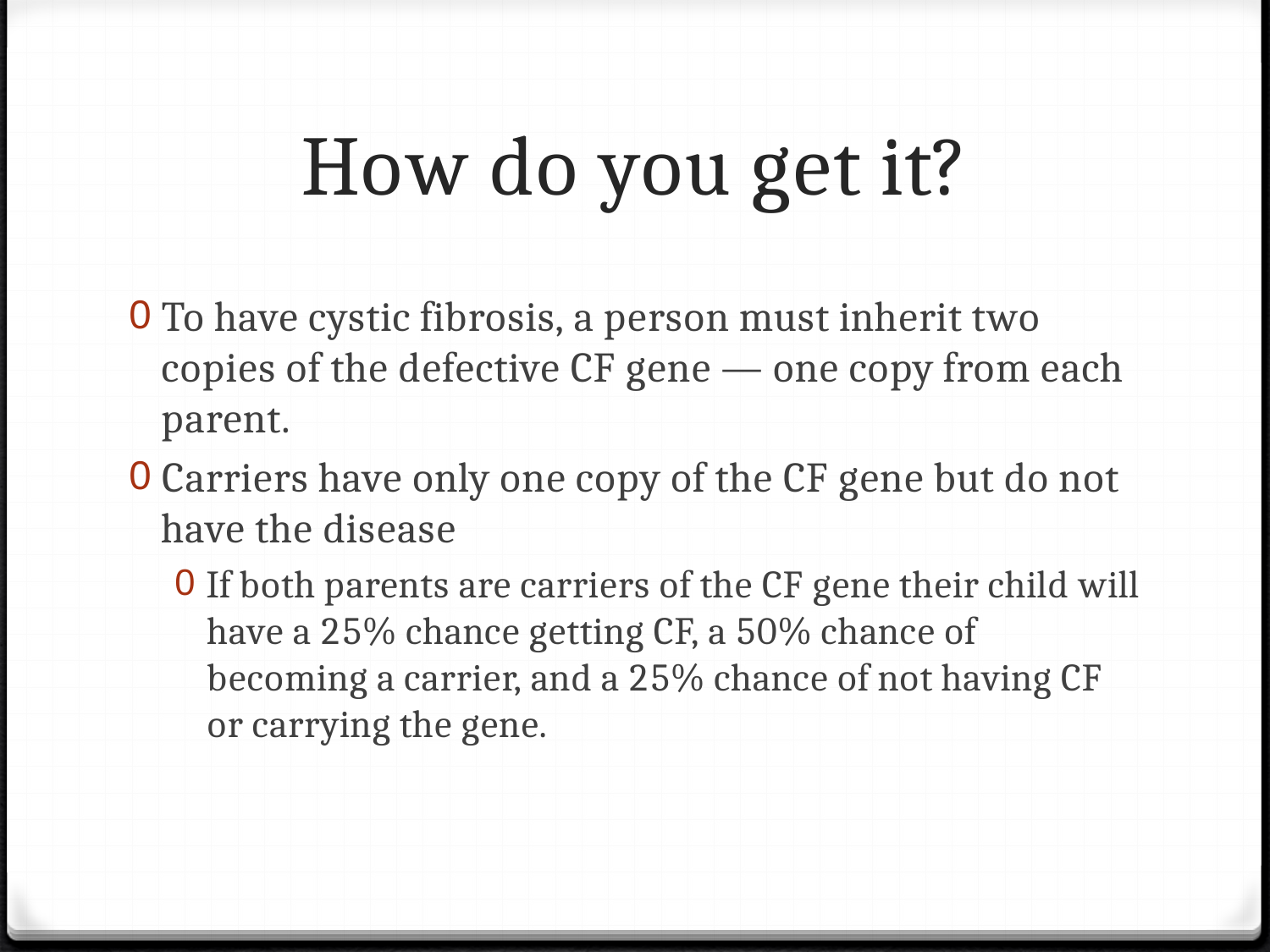

# How do you get it?
To have cystic fibrosis, a person must inherit two copies of the defective CF gene — one copy from each parent.
Carriers have only one copy of the CF gene but do not have the disease
If both parents are carriers of the CF gene their child will have a 25% chance getting CF, a 50% chance of becoming a carrier, and a 25% chance of not having CF or carrying the gene.